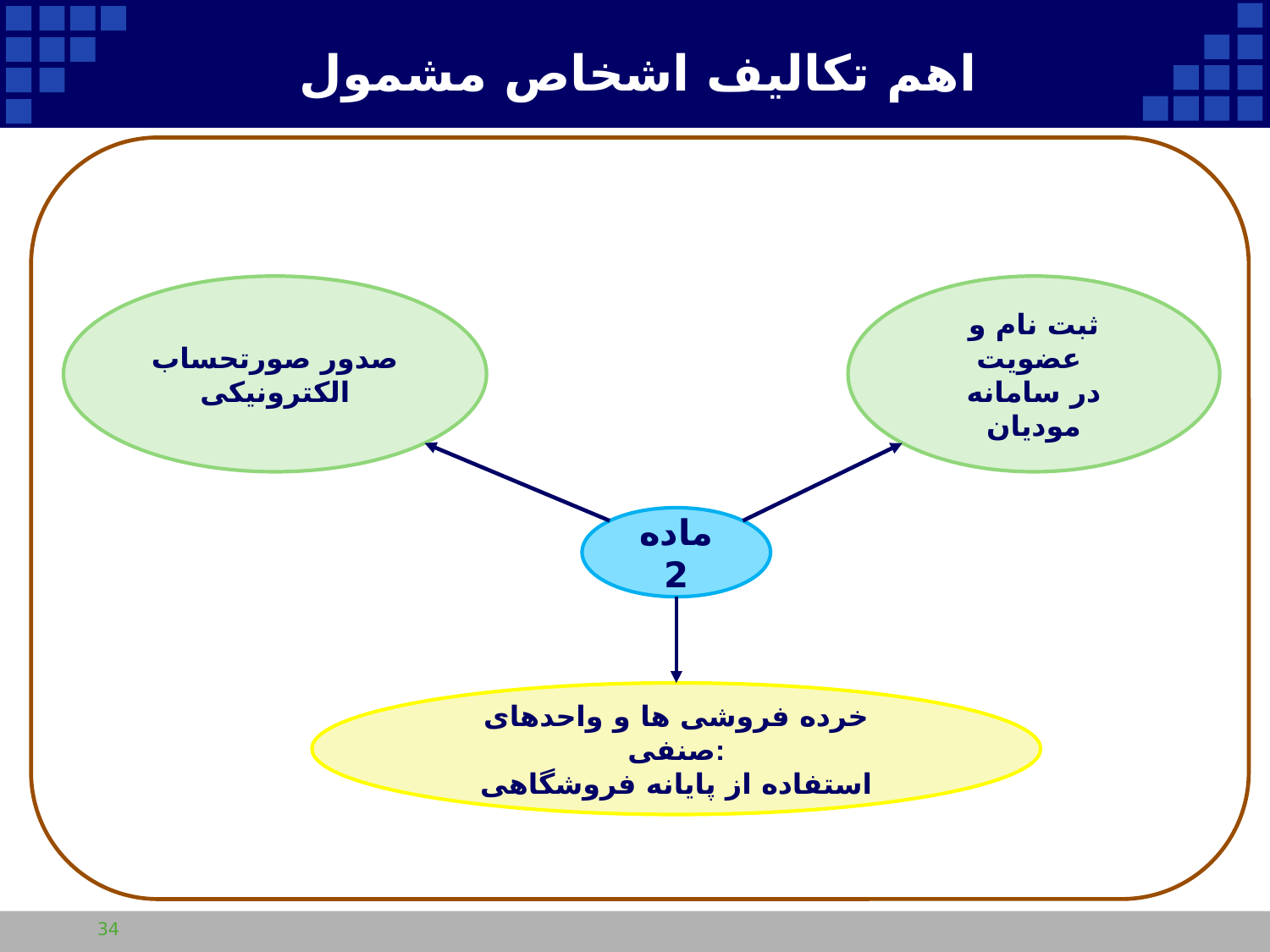

# اهم تکالیف اشخاص مشمول

صدور صورتحساب الکترونیکی
ثبت نام و عضویت
در سامانه مودیان
ماده 2
خرده فروشی ها و واحدهای صنفی:
استفاده از پایانه فروشگاهی
34